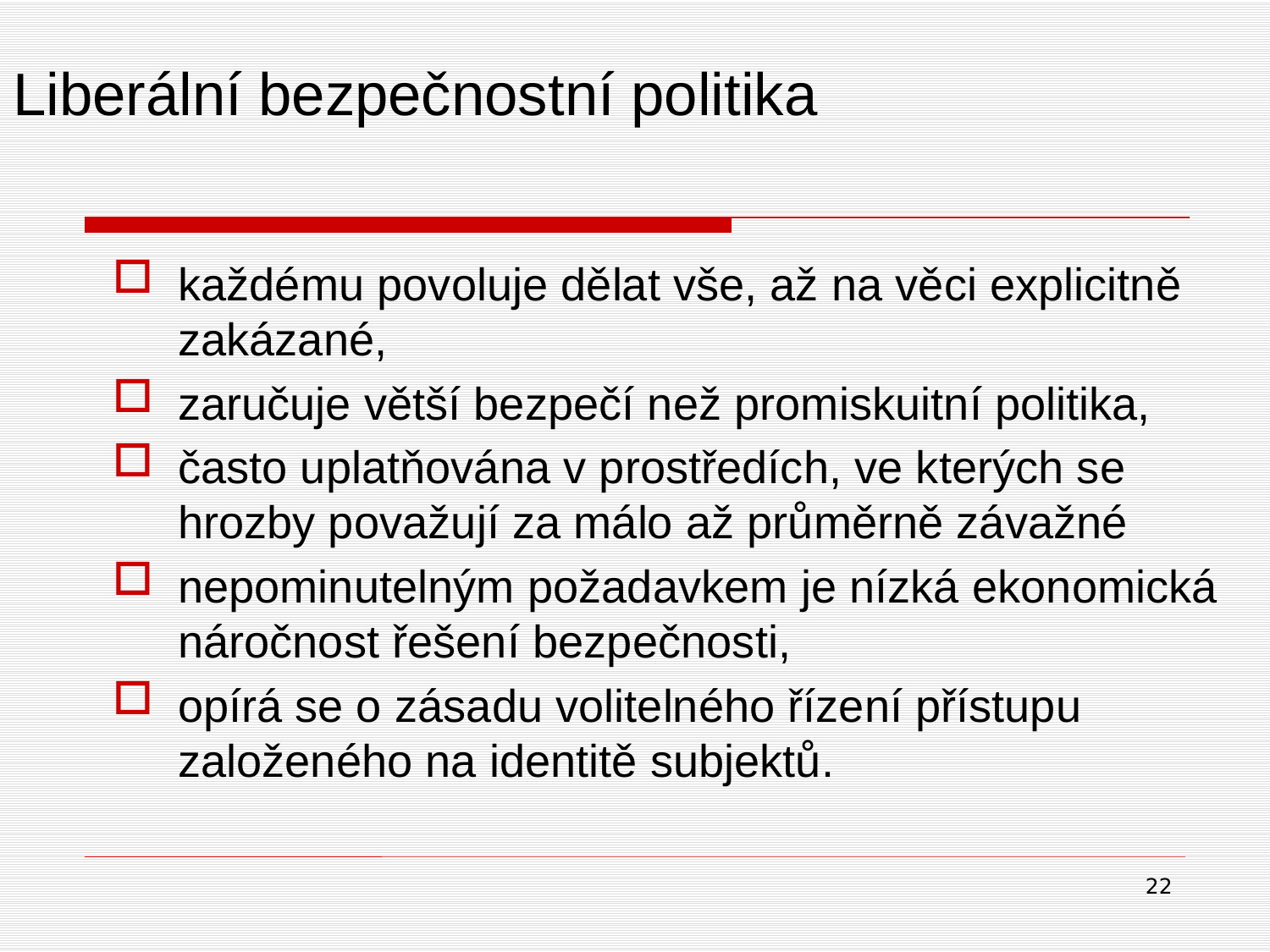

# Liberální bezpečnostní politika
každému povoluje dělat vše, až na věci explicitně zakázané,
zaručuje větší bezpečí než promiskuitní politika,
často uplatňována v prostředích, ve kterých se hrozby považují za málo až průměrně závažné
nepominutelným požadavkem je nízká ekonomická náročnost řešení bezpečnosti,
opírá se o zásadu volitelného řízení přístupu založeného na identitě subjektů.
22